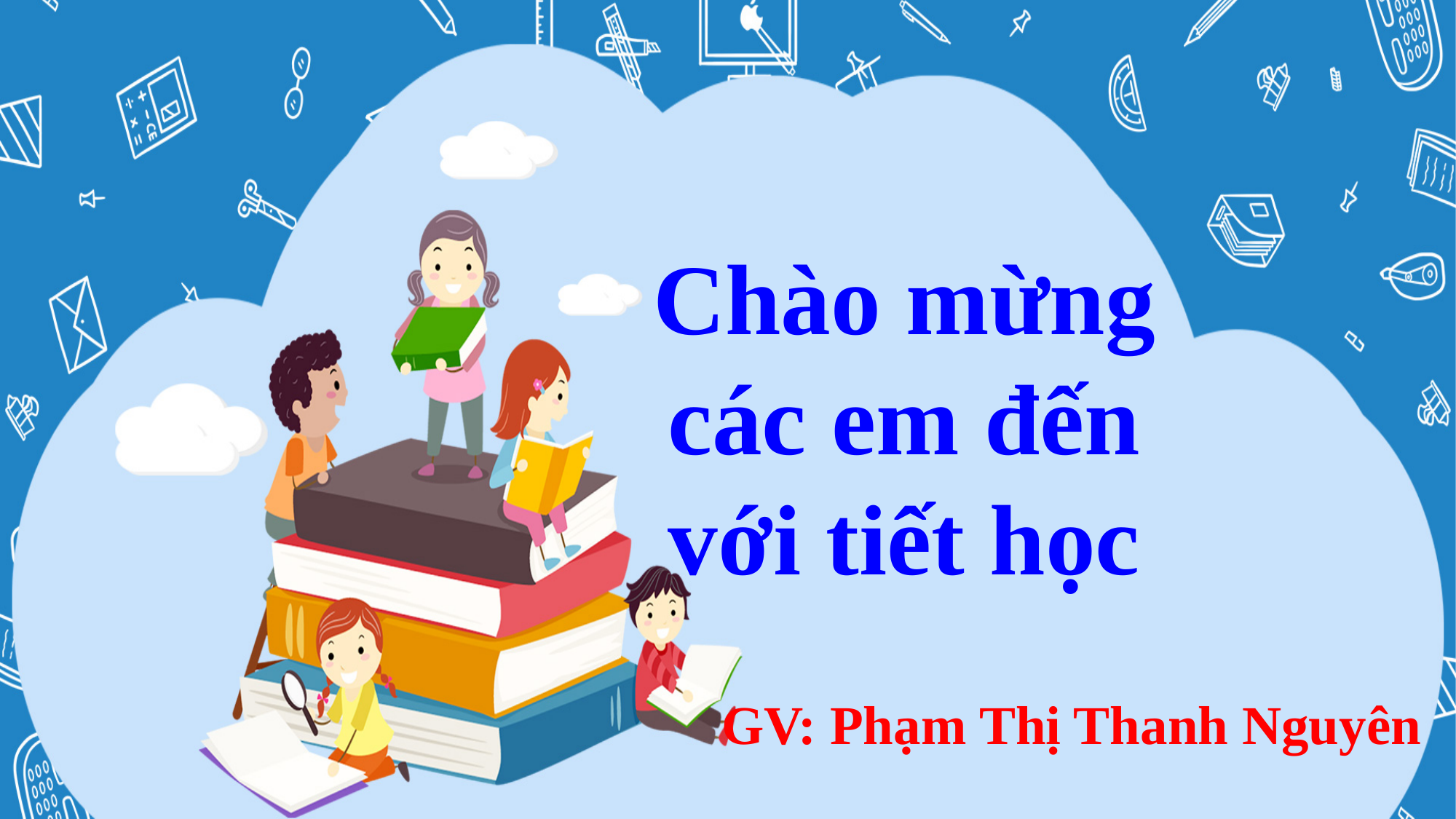

Chào mừng các em đến với tiết học
GV: Phạm Thị Thanh Nguyên